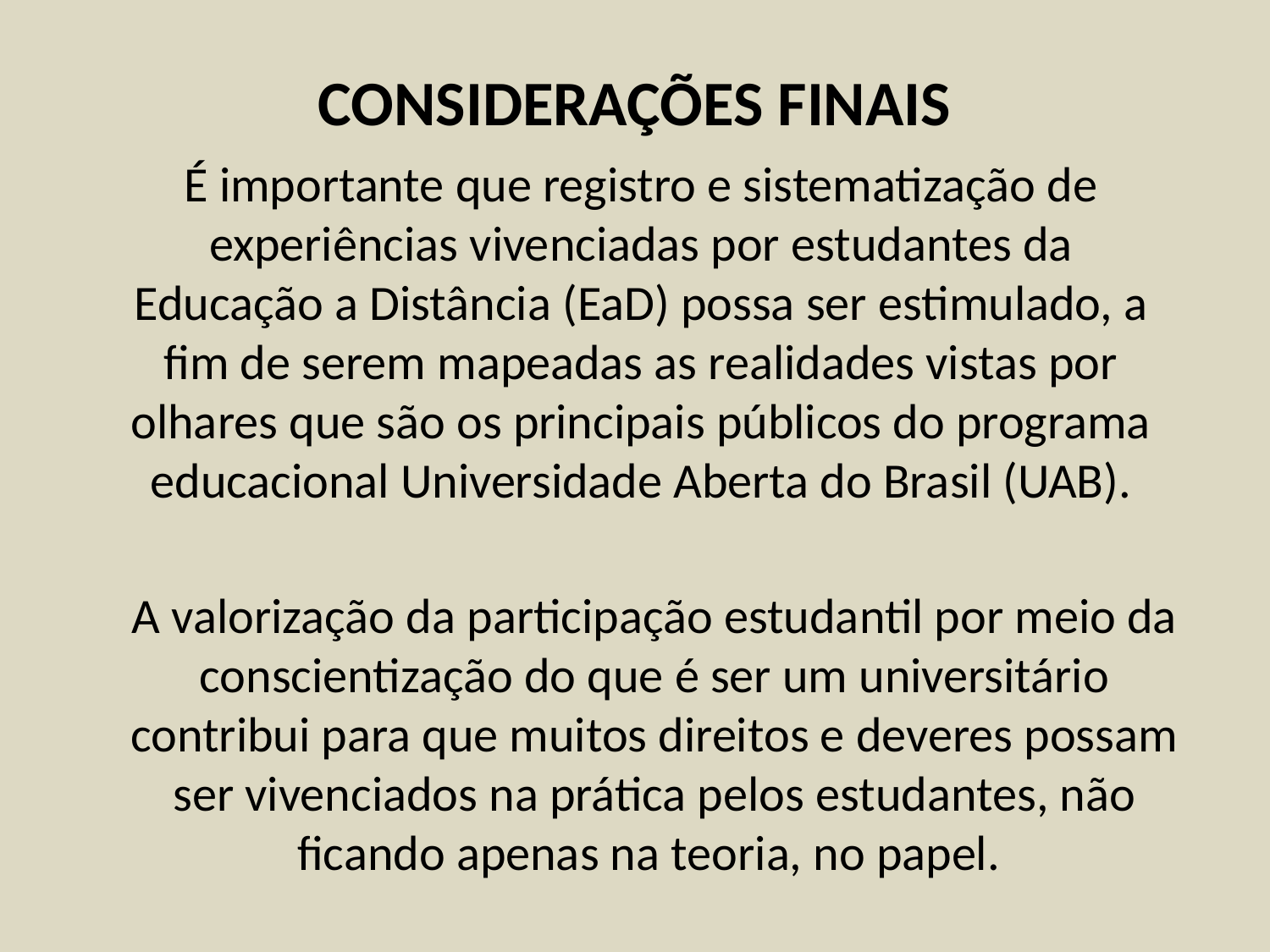

CONSIDERAÇÕES FINAIS
É importante que registro e sistematização de experiências vivenciadas por estudantes da Educação a Distância (EaD) possa ser estimulado, a fim de serem mapeadas as realidades vistas por olhares que são os principais públicos do programa educacional Universidade Aberta do Brasil (UAB).
A valorização da participação estudantil por meio da conscientização do que é ser um universitário contribui para que muitos direitos e deveres possam ser vivenciados na prática pelos estudantes, não ficando apenas na teoria, no papel.